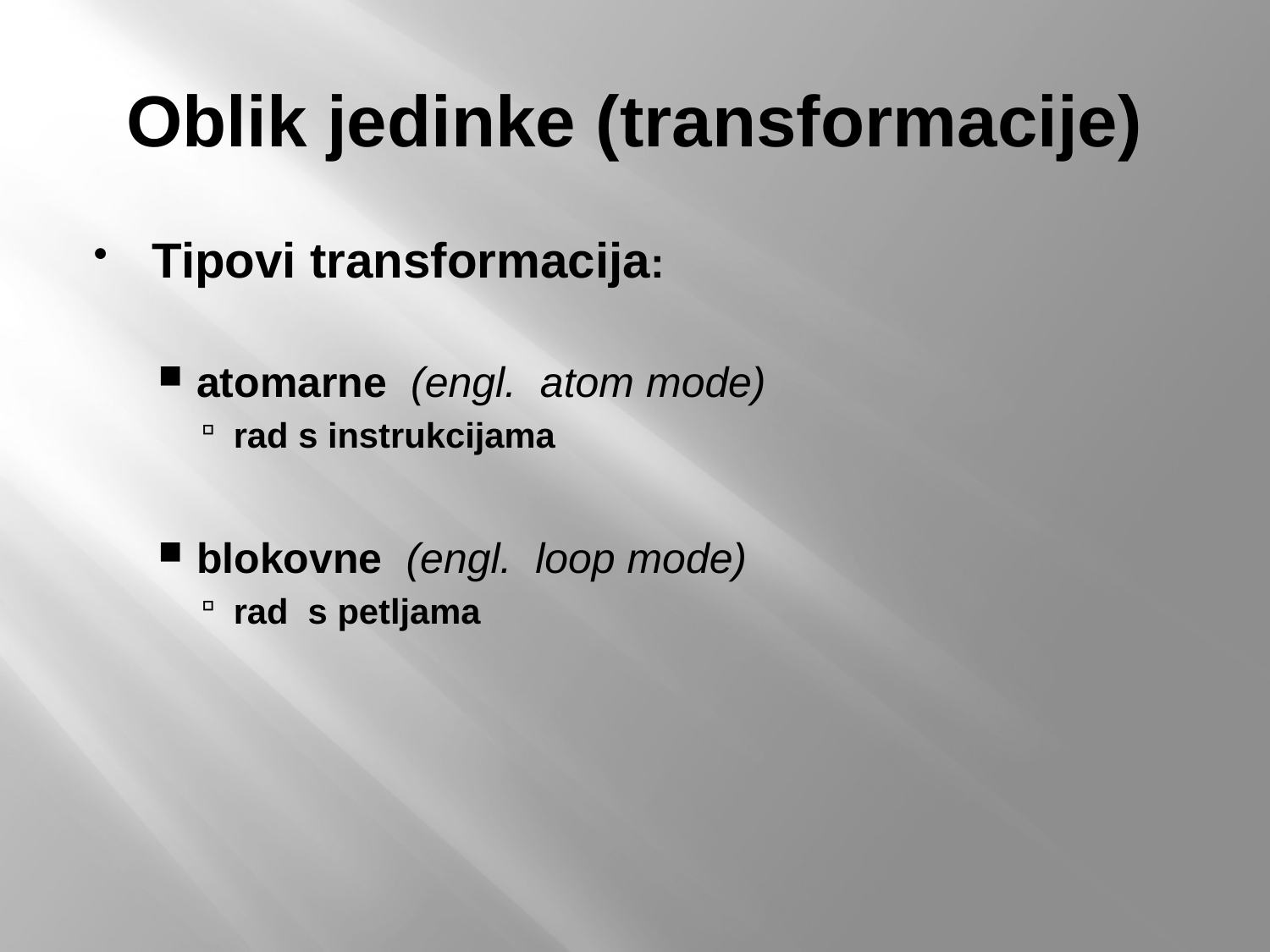

# Oblik jedinke (transformacije)
Tipovi transformacija:

atomarne  (engl.  atom mode)
rad s instrukcijama

blokovne  (engl.  loop mode)
rad  s petljama